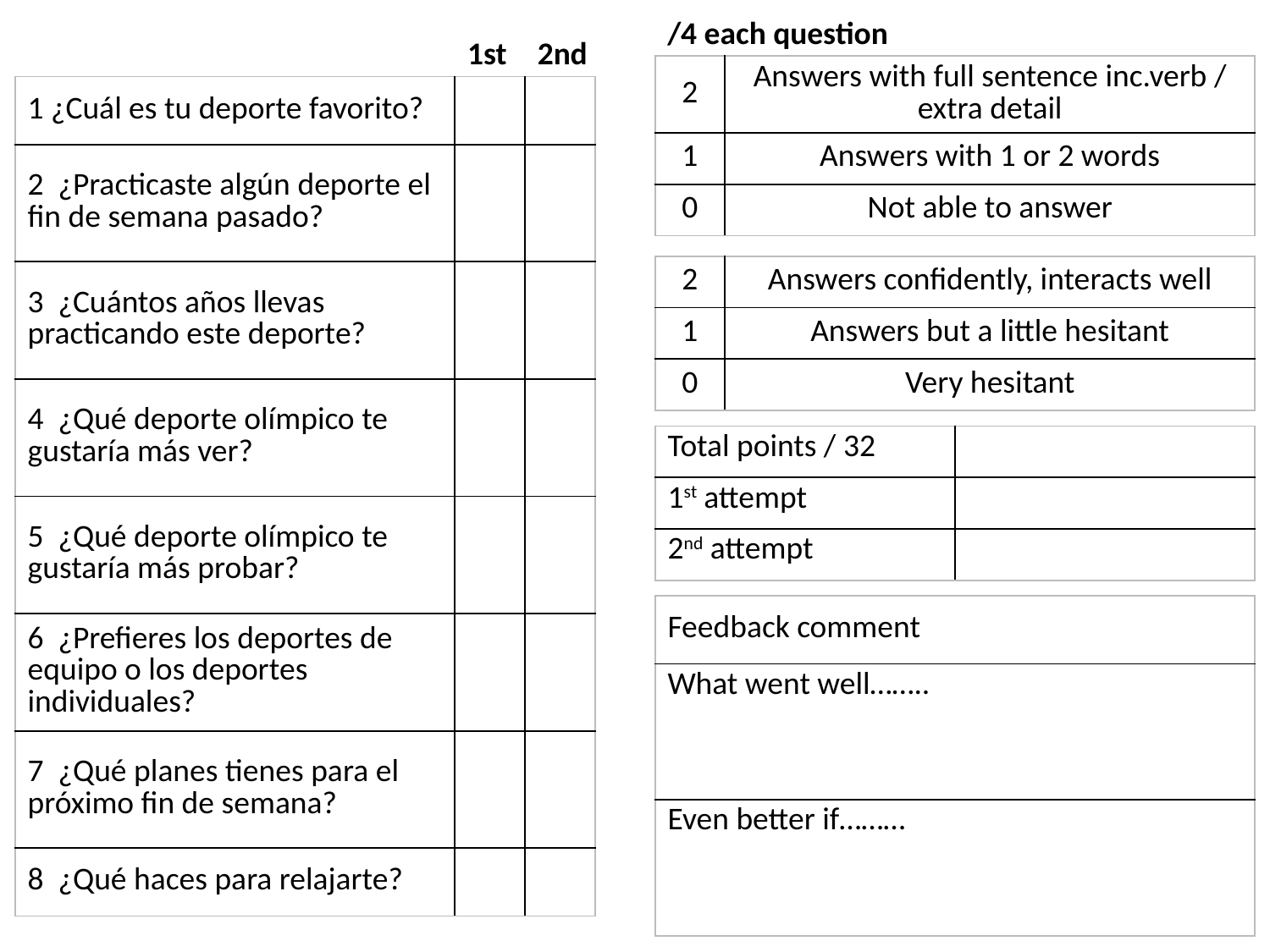

/4 each question
1st
2nd
| 2 | Answers with full sentence inc.verb / extra detail |
| --- | --- |
| 1 | Answers with 1 or 2 words |
| 0 | Not able to answer |
| 1 ¿Cuál es tu deporte favorito? |  |  |
| --- | --- | --- |
| 2 ¿Practicaste algún deporte el fin de semana pasado? |  |  |
| 3 ¿Cuántos años llevas practicando este deporte? |  |  |
| 4 ¿Qué deporte olímpico te gustaría más ver? |  |  |
| 5 ¿Qué deporte olímpico te gustaría más probar? |  |  |
| 6 ¿Prefieres los deportes de equipo o los deportes individuales? |  |  |
| 7 ¿Qué planes tienes para el próximo fin de semana? |  |  |
| 8 ¿Qué haces para relajarte? |  |  |
| 2 | Answers confidently, interacts well |
| --- | --- |
| 1 | Answers but a little hesitant |
| 0 | Very hesitant |
| Total points / 32 |  |
| --- | --- |
| 1st attempt |  |
| 2nd attempt |  |
| Feedback comment |
| --- |
| What went well…….. |
| Even better if……… |